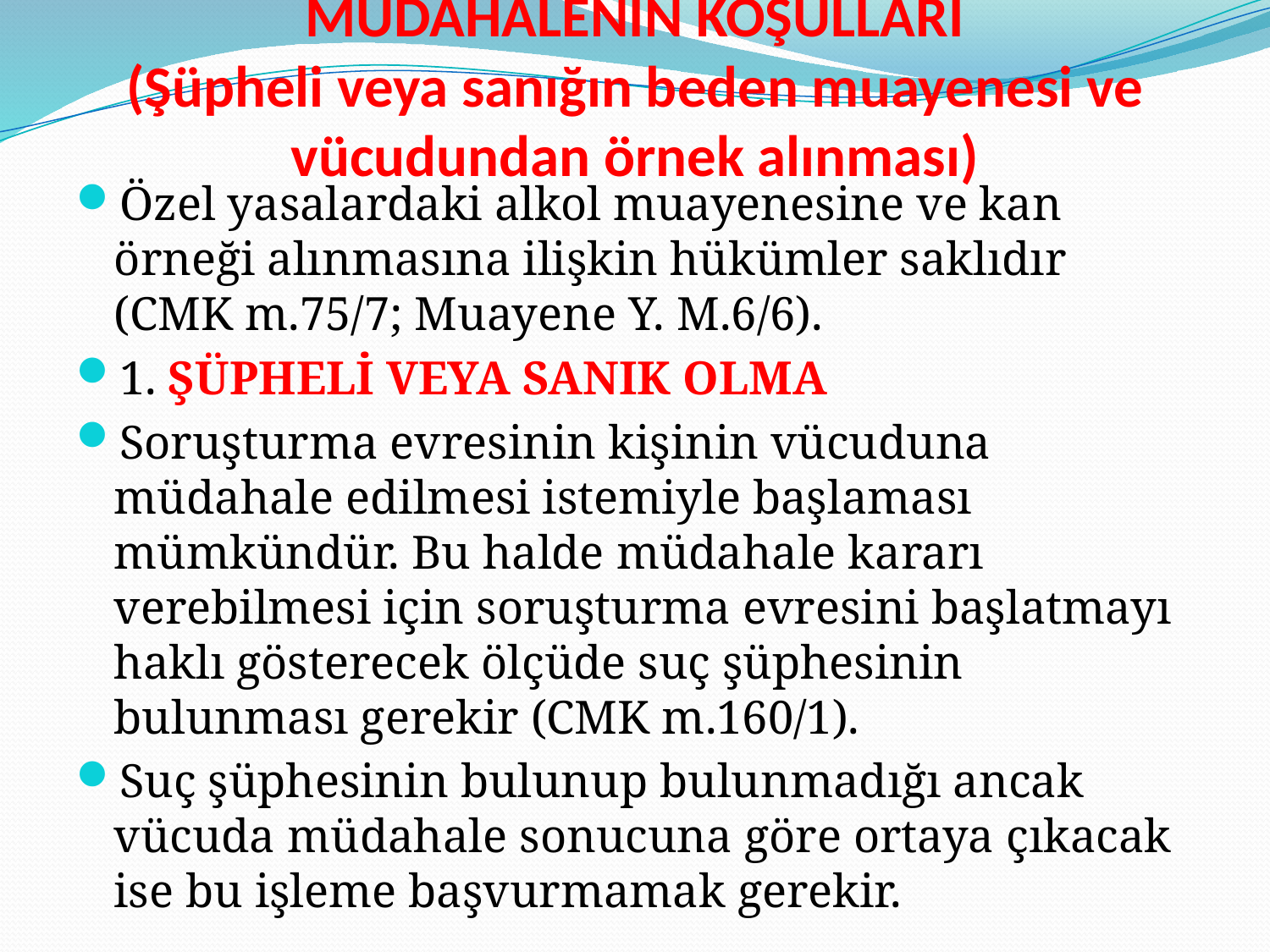

# MÜDAHALENİN KOŞULLARI (Şüpheli veya sanığın beden muayenesi ve vücudundan örnek alınması)
Özel yasalardaki alkol muayenesine ve kan örneği alınmasına ilişkin hükümler saklıdır (CMK m.75/7; Muayene Y. M.6/6).
1. ŞÜPHELİ VEYA SANIK OLMA
Soruşturma evresinin kişinin vücuduna müdahale edilmesi istemiyle başlaması mümkündür. Bu halde müdahale kararı verebilmesi için soruşturma evresini başlatmayı haklı gösterecek ölçüde suç şüphesinin bulunması gerekir (CMK m.160/1).
Suç şüphesinin bulunup bulunmadığı ancak vücuda müdahale sonucuna göre ortaya çıkacak ise bu işleme başvurmamak gerekir.